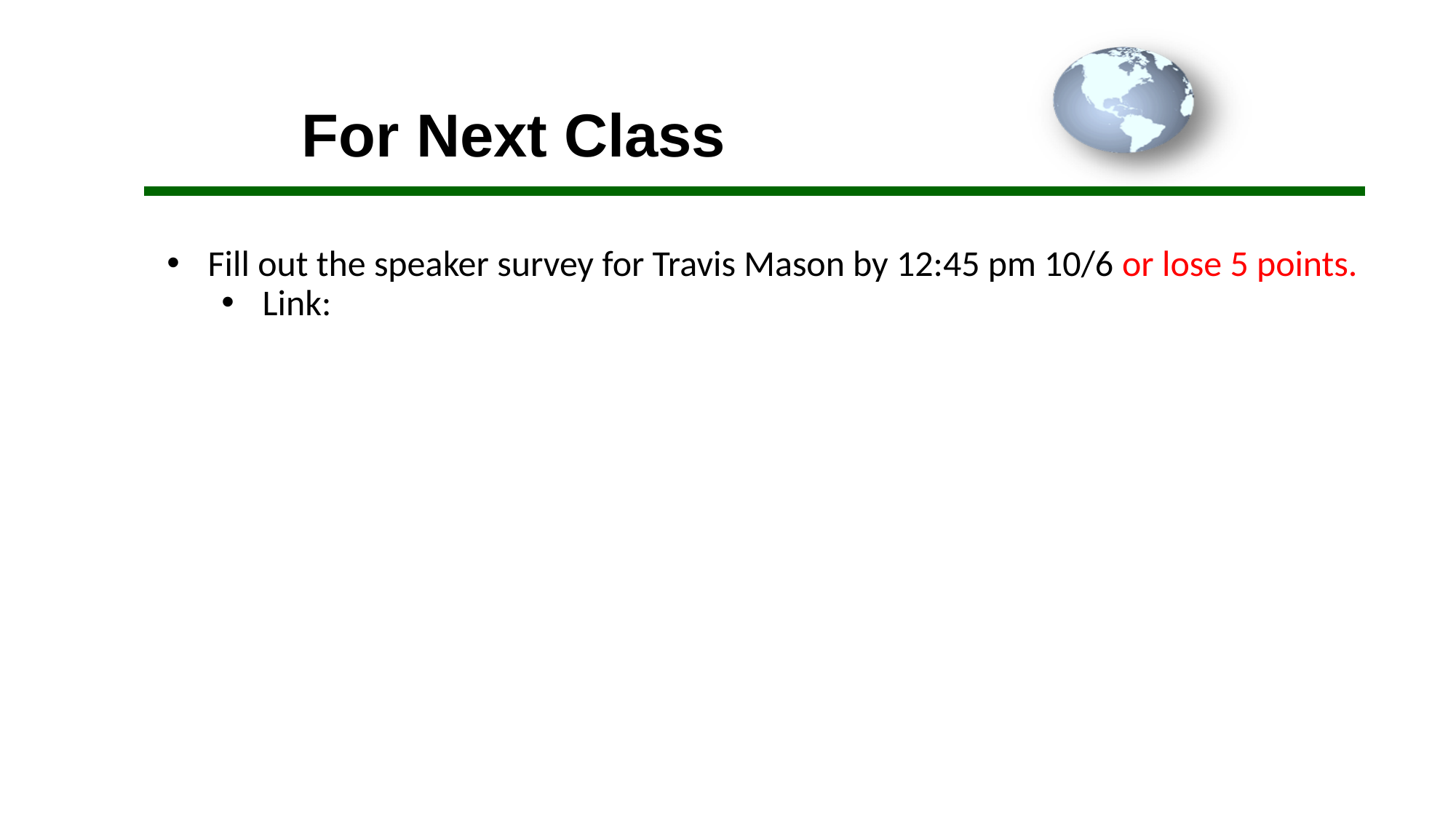

# For Next Class
Fill out the speaker survey for Travis Mason by 12:45 pm 10/6 or lose 5 points.
Link: